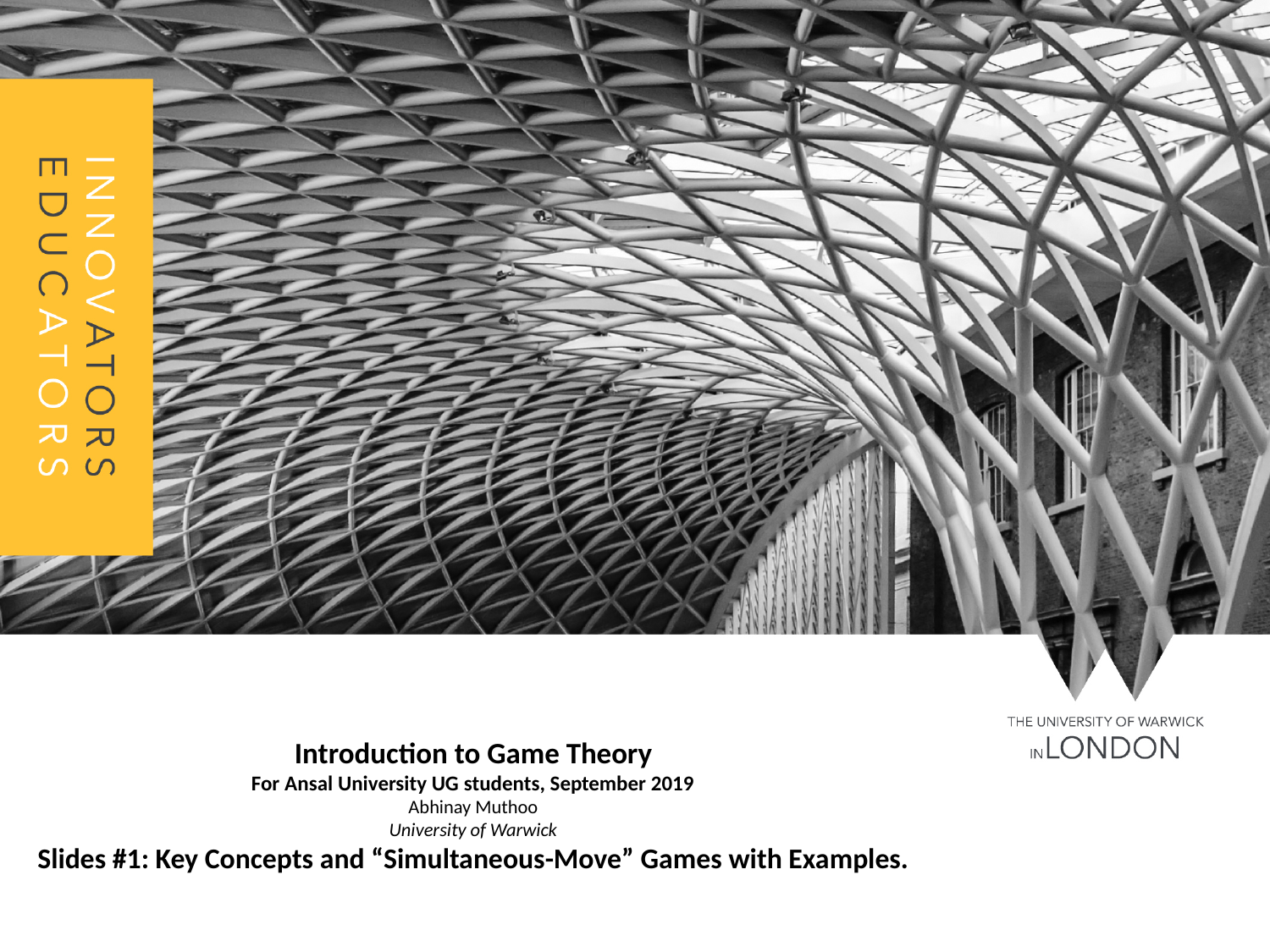

# Introduction to Game Theory For Ansal University UG students, September 2019 Abhinay Muthoo University of Warwick Slides #1: Key Concepts and “Simultaneous-Move” Games with Examples.